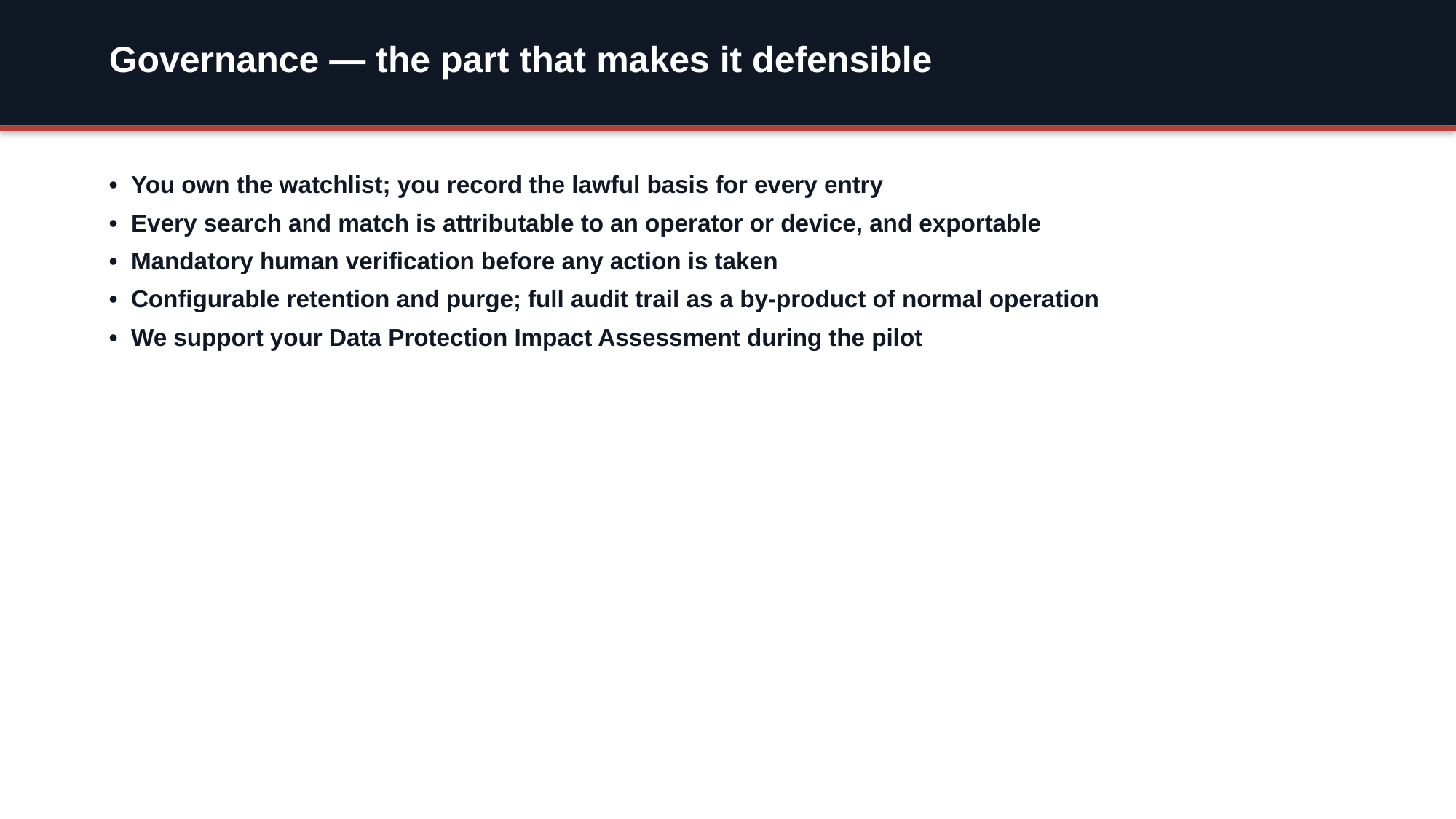

Governance — the part that makes it defensible

•  You own the watchlist; you record the lawful basis for every entry
•  Every search and match is attributable to an operator or device, and exportable
•  Mandatory human verification before any action is taken
•  Configurable retention and purge; full audit trail as a by-product of normal operation
•  We support your Data Protection Impact Assessment during the pilot